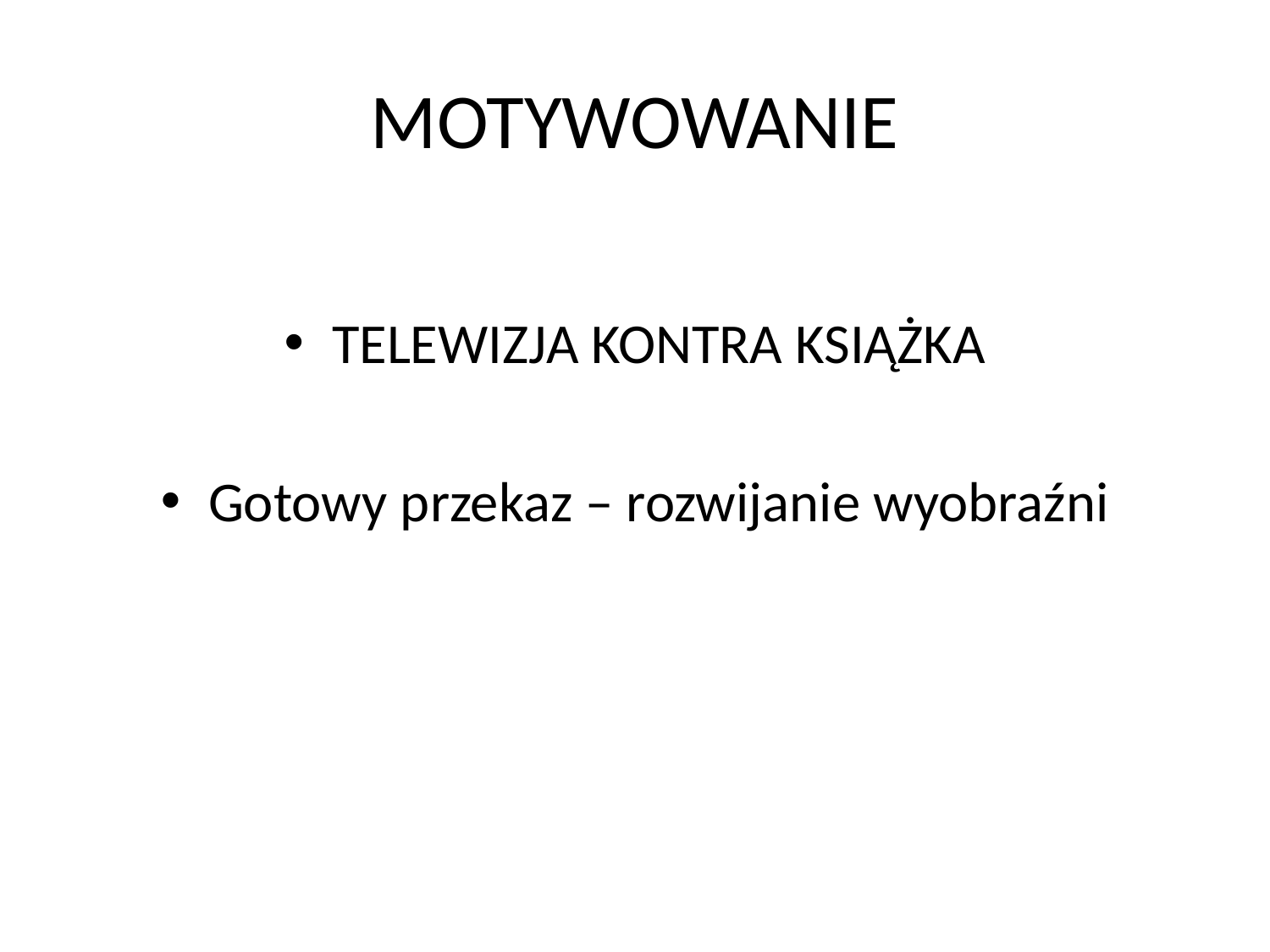

# MOTYWOWANIE

TELEWIZJA KONTRA KSIĄŻKA

Gotowy przekaz – rozwijanie wyobraźni